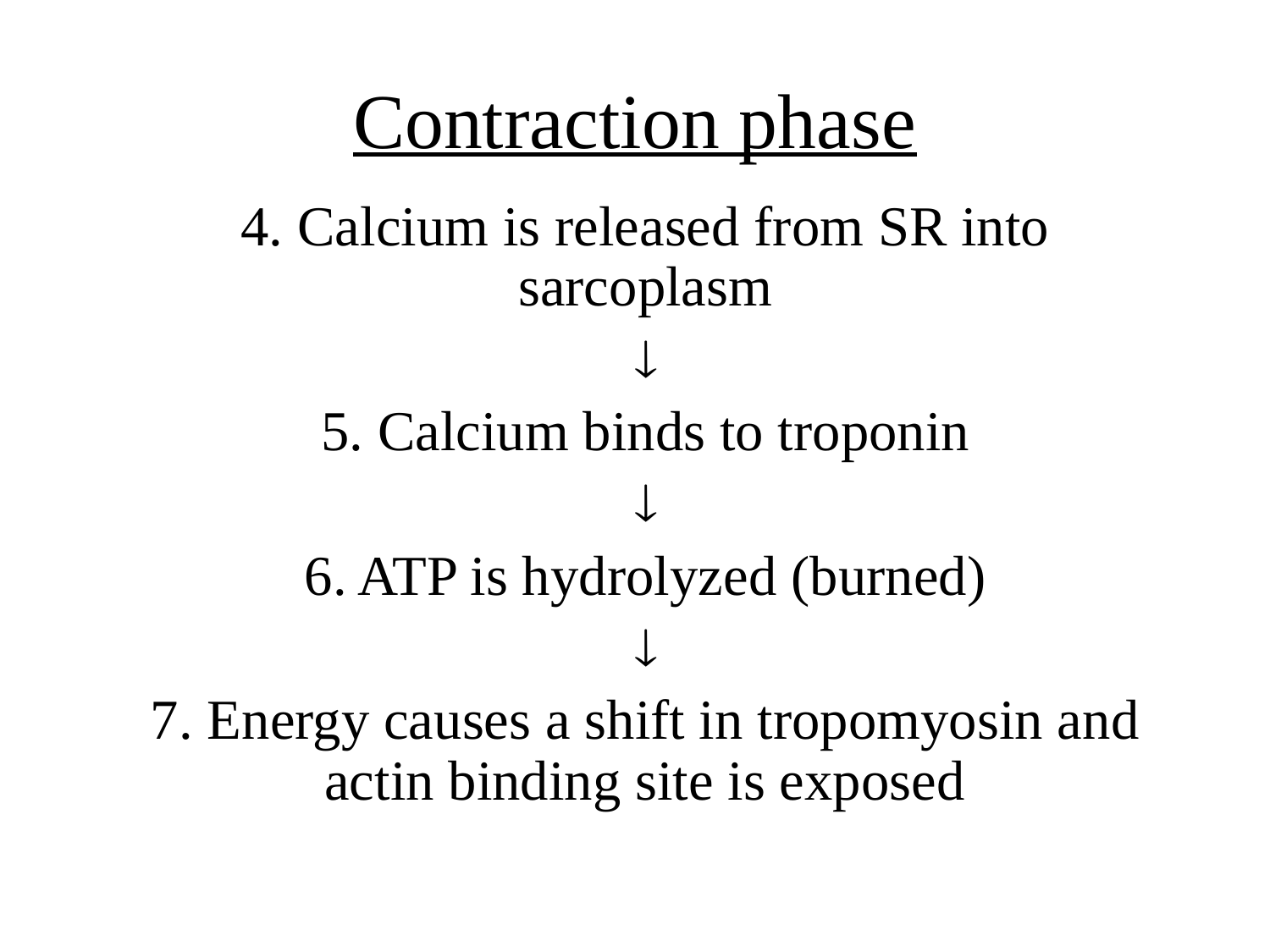

# Contraction phase
4. Calcium is released from SR into sarcoplasm
↓
5. Calcium binds to troponin
↓
6. ATP is hydrolyzed (burned)
↓
7. Energy causes a shift in tropomyosin and actin binding site is exposed